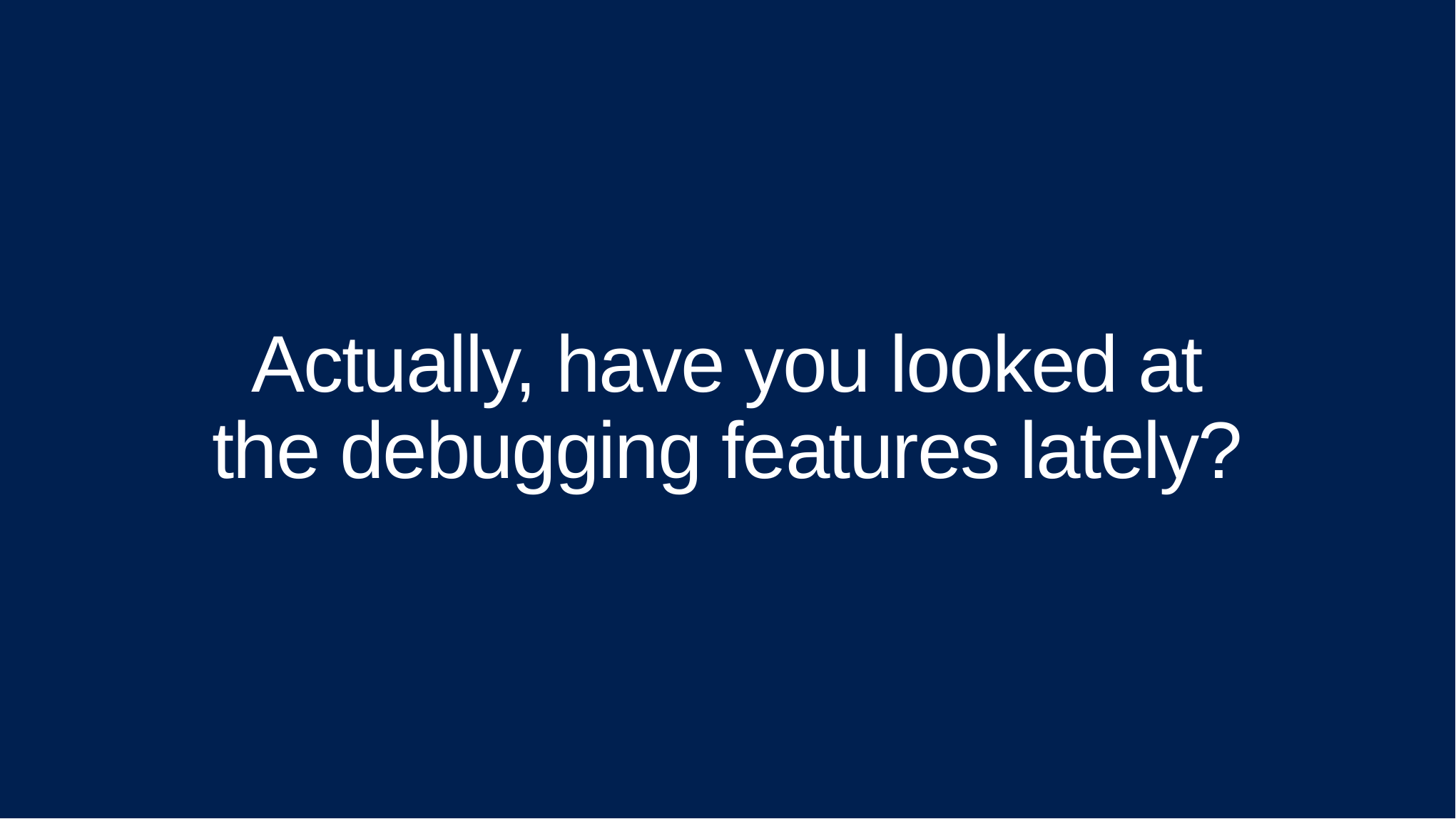

# Actually, have you looked at the debugging features lately?